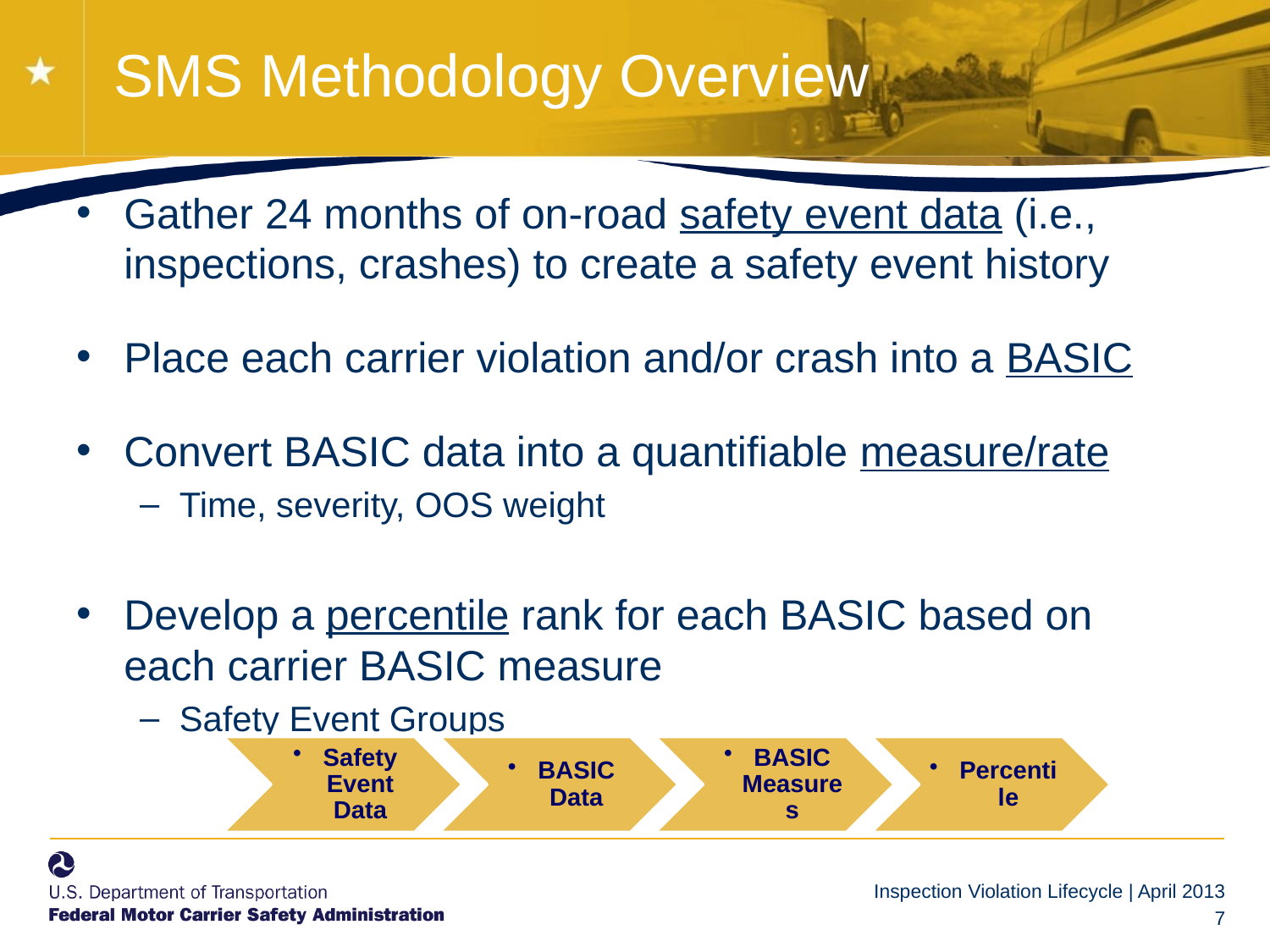

# SMS Methodology Overview
Gather 24 months of on-road safety event data (i.e., inspections, crashes) to create a safety event history

Place each carrier violation and/or crash into a BASIC

Convert BASIC data into a quantifiable measure/rate
Time, severity, OOS weight

Develop a percentile rank for each BASIC based on each carrier BASIC measure
Safety Event Groups

Safety Event Data
BASIC Data
BASIC Measures
Percentile